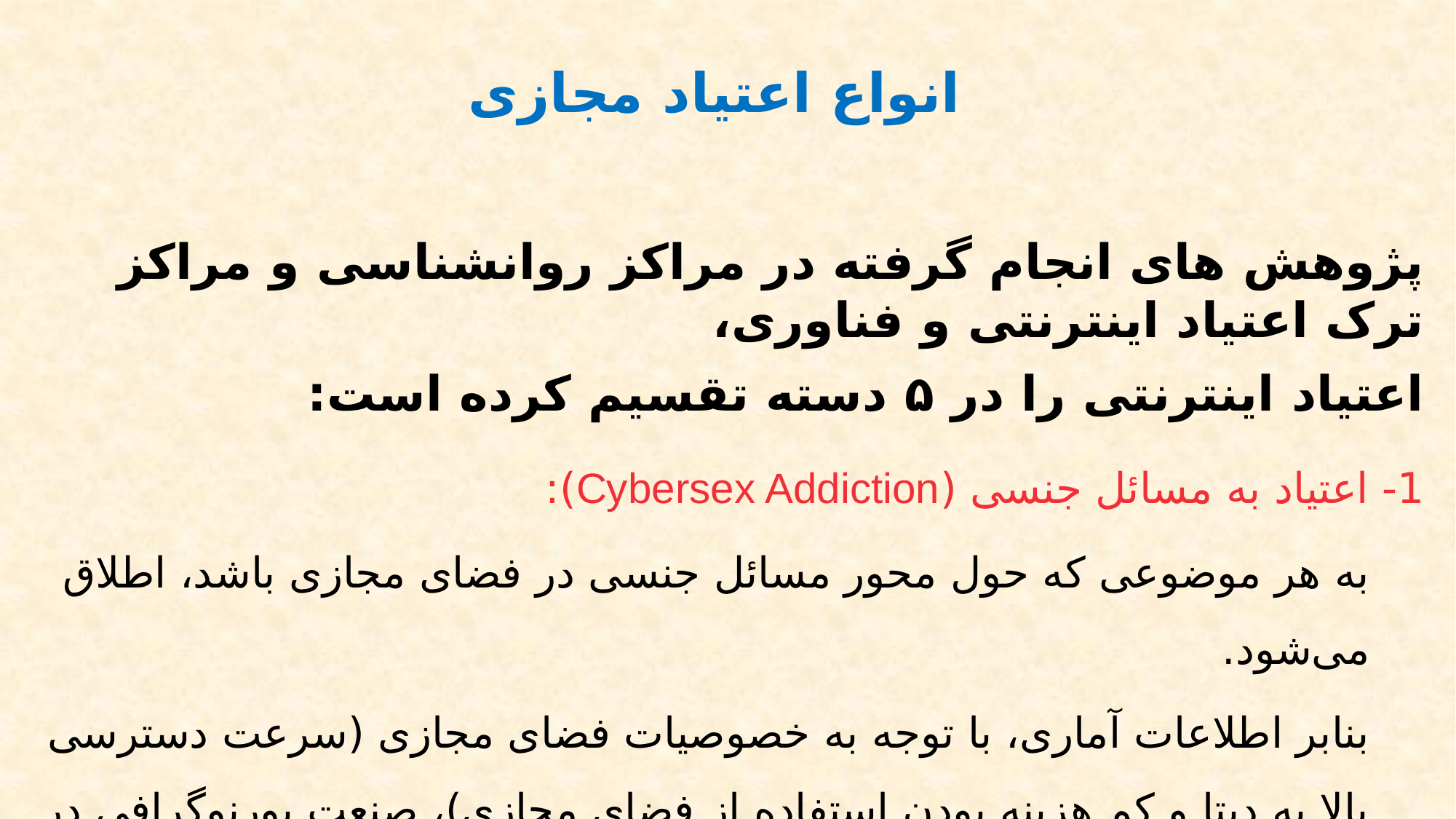

# انواع اعتیاد مجازی
پژوهش های انجام گرفته در مراکز روانشناسی و مراکز ترک اعتیاد اینترنتی و فناوری،
اعتیاد اینترنتی را در ۵ دسته تقسیم کرده است:
1- اعتیاد به مسائل جنسی (Cybersex Addiction):
به هر موضوعی که حول محور مسائل جنسی در فضای مجازی باشد، اطلاق می‌شود.
بنابر اطلاعات آماری، با توجه به خصوصیات فضای مجازی (سرعت دسترسی بالا به دیتا و کم هزینه بودن استفاده از فضای مجازی)، صنعت پورنوگرافی در ردیف اول پرطرفدارترین موضوعات در فضای مجازی است.